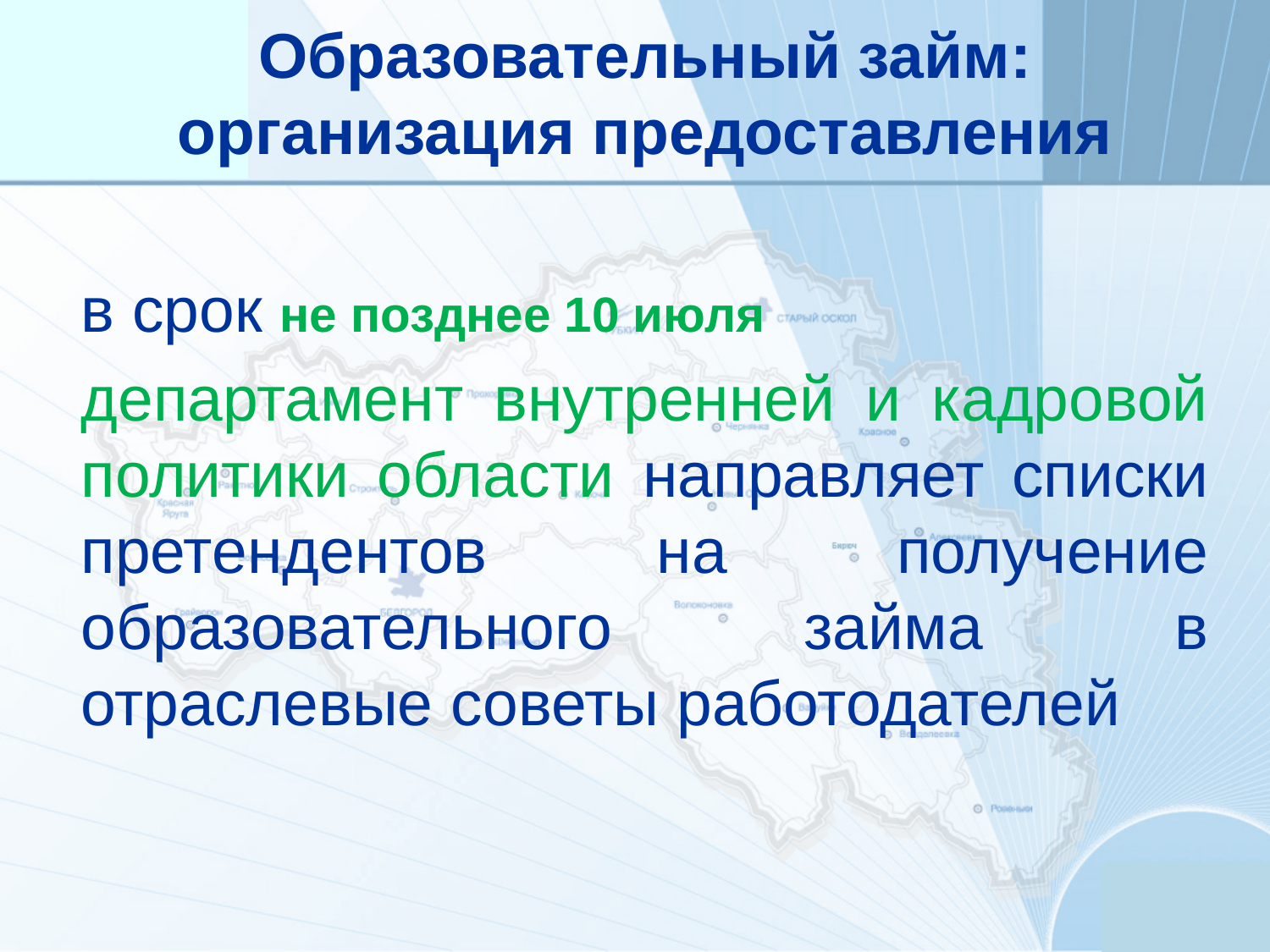

Образовательный займ:
организация предоставления

в срок не позднее 10 июля
департамент внутренней и кадровой политики области направляет списки претендентов на получение образовательного займа в отраслевые советы работодателей